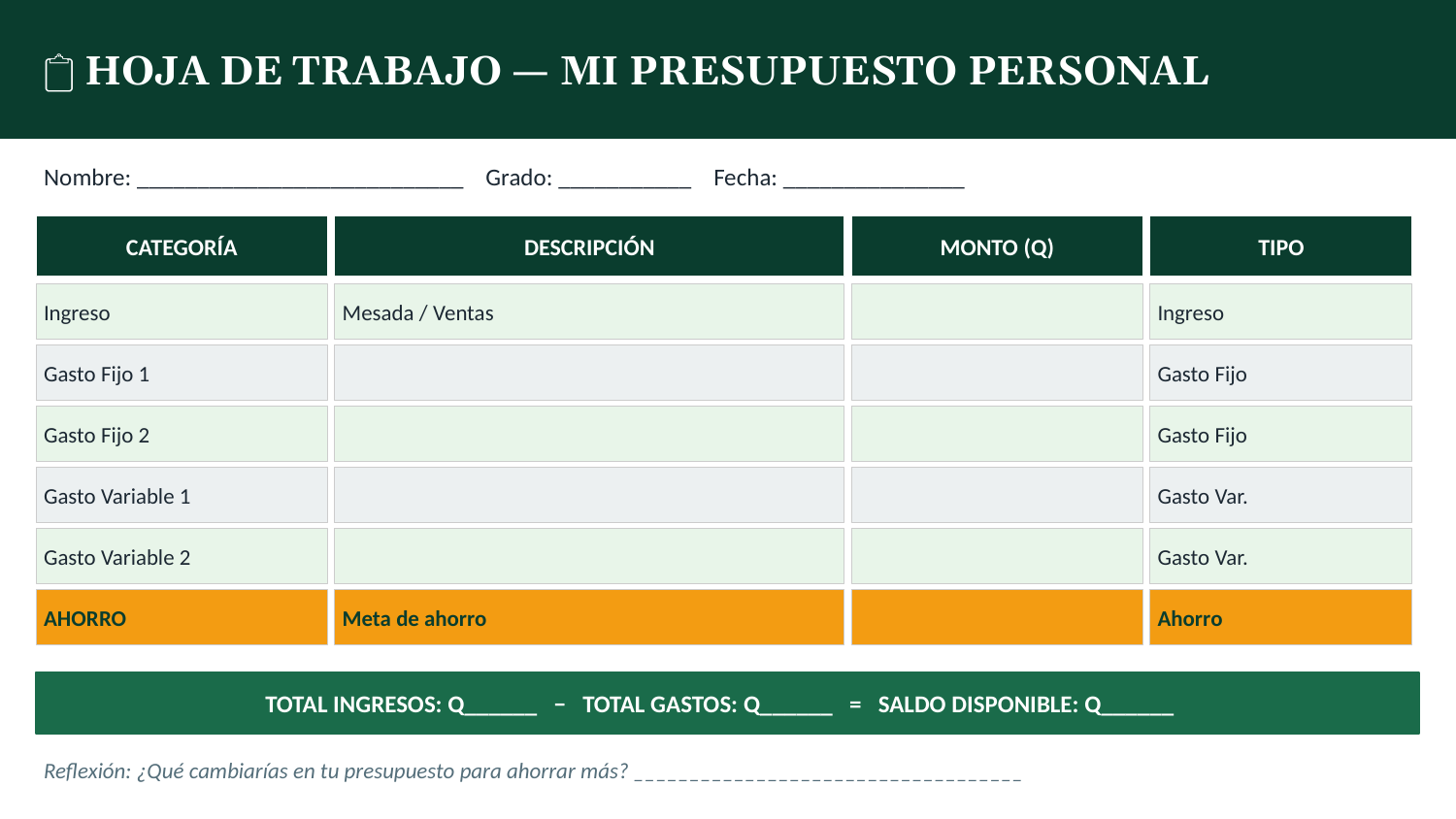

📋 HOJA DE TRABAJO — MI PRESUPUESTO PERSONAL
Nombre: ___________________________    Grado: ___________    Fecha: _______________

CATEGORÍA

DESCRIPCIÓN

MONTO (Q)

TIPO

Ingreso
Mesada / Ventas

Ingreso

Gasto Fijo 1

Gasto Fijo

Gasto Fijo 2

Gasto Fijo

Gasto Variable 1

Gasto Var.

Gasto Variable 2

Gasto Var.

AHORRO
Meta de ahorro

Ahorro

TOTAL INGRESOS: Q______   −   TOTAL GASTOS: Q______   =   SALDO DISPONIBLE: Q______
Reflexión: ¿Qué cambiarías en tu presupuesto para ahorrar más? ___________________________________